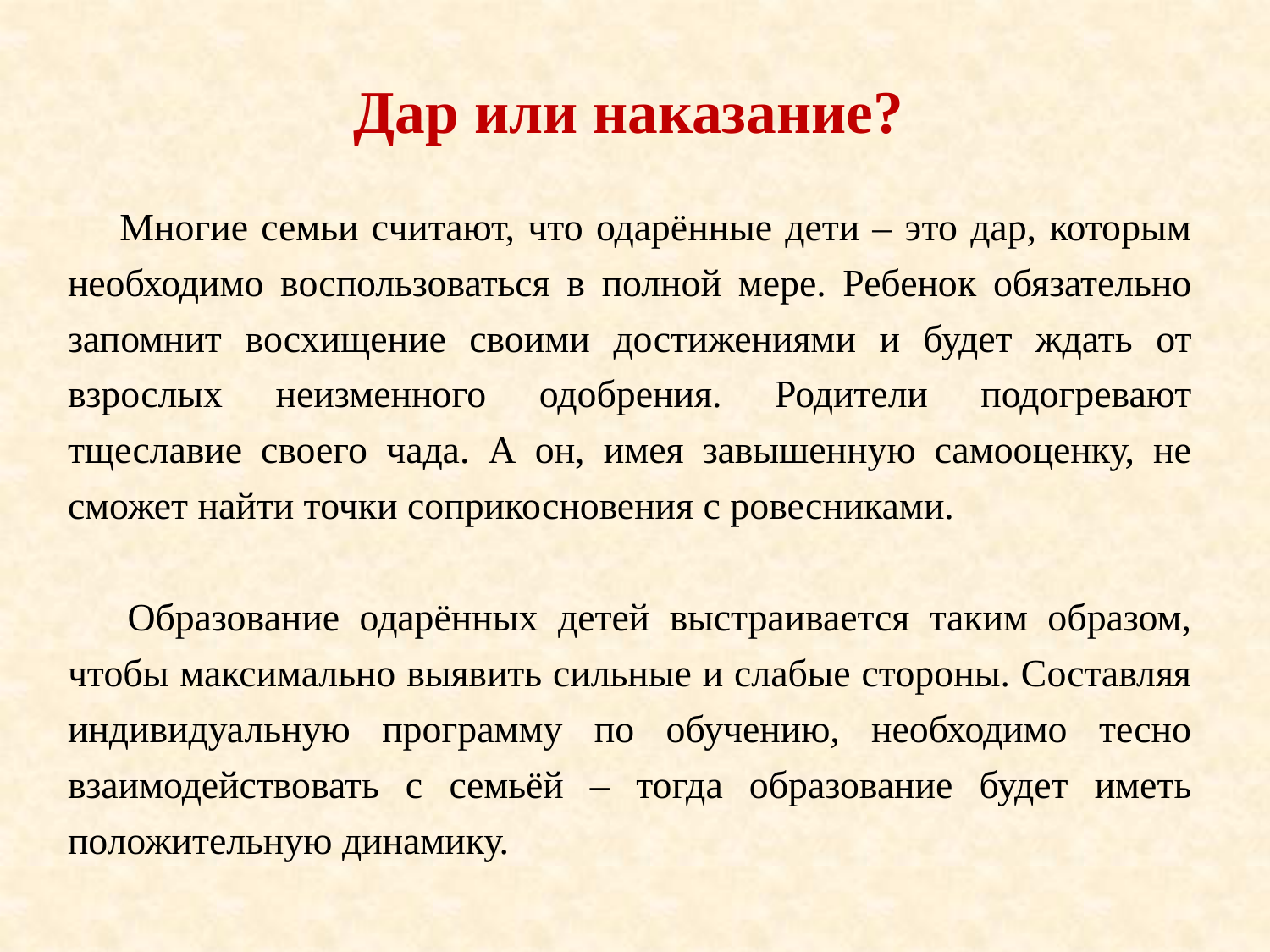

# Дар или наказание?
    Многие семьи считают, что одарённые дети – это дар, которым необходимо воспользоваться в полной мере. Ребенок обязательно запомнит восхищение своими достижениями и будет ждать от взрослых неизменного одобрения. Родители подогревают тщеславие своего чада. А он, имея завышенную самооценку, не сможет найти точки соприкосновения с ровесниками.

   Образование одарённых детей выстраивается таким образом, чтобы максимально выявить сильные и слабые стороны. Составляя индивидуальную программу по обучению, необходимо тесно взаимодействовать с семьёй – тогда образование будет иметь положительную динамику.